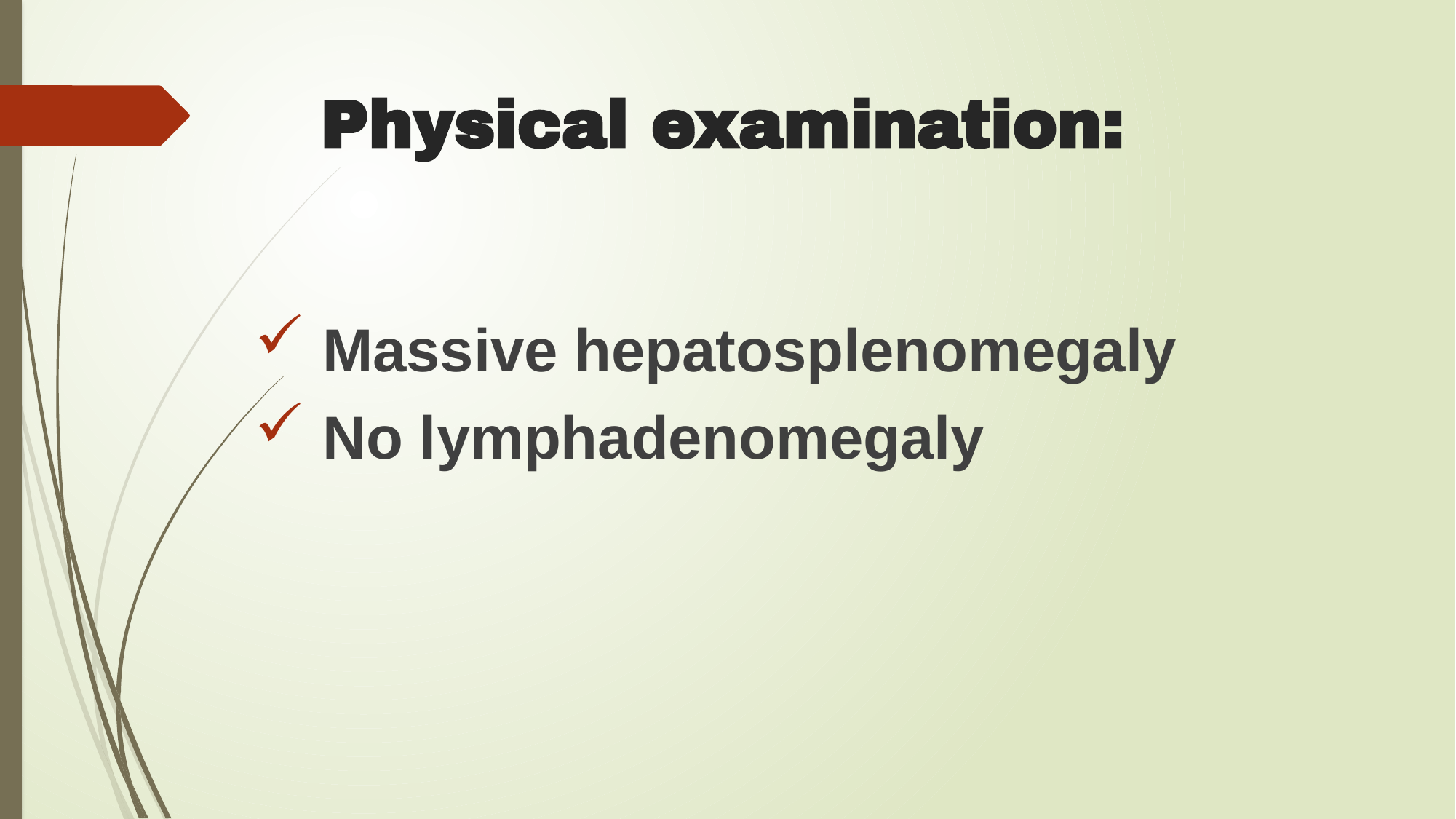

# Physical examination:

 Massive hepatosplenomegaly
 No lymphadenomegaly